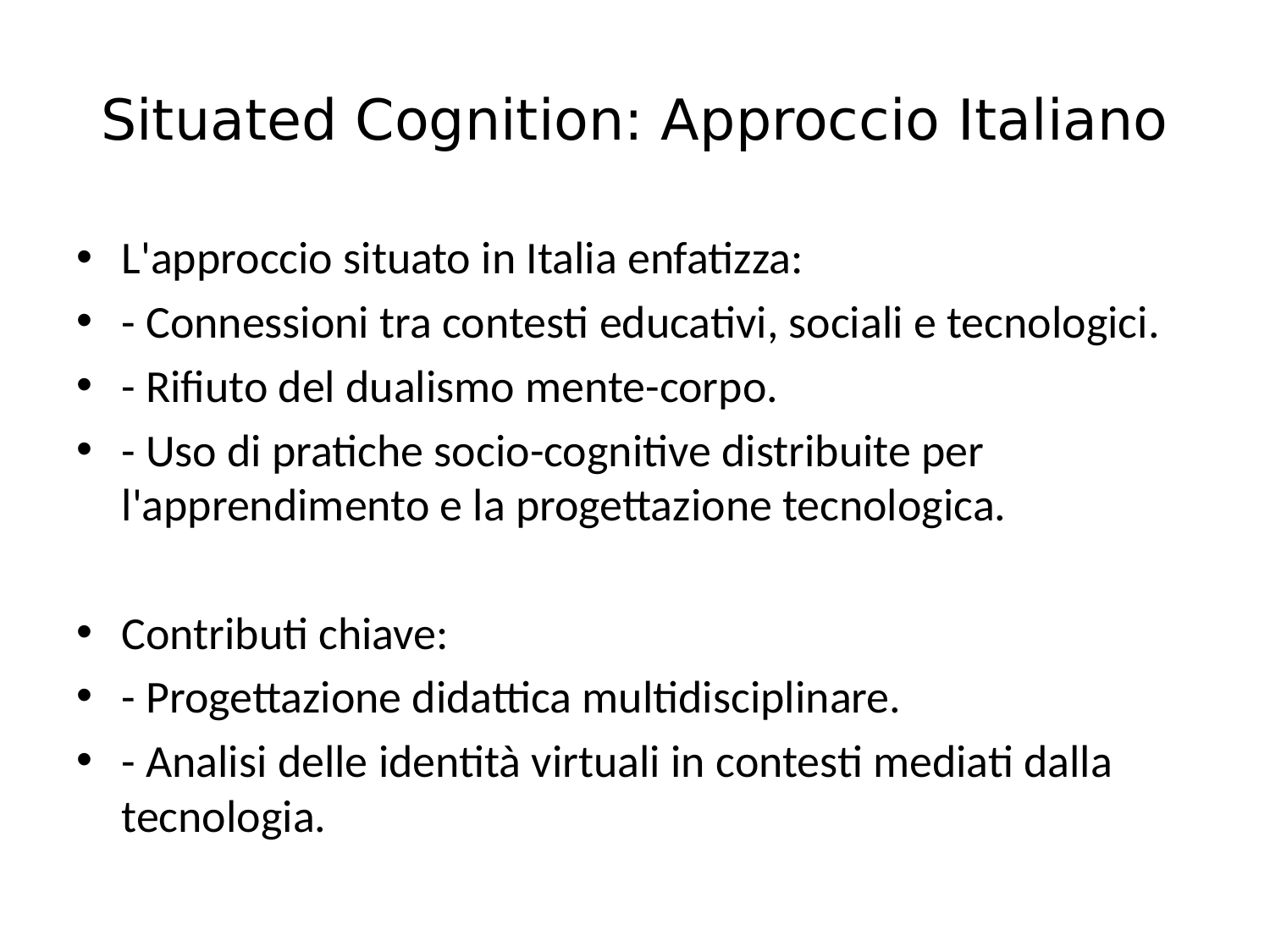

# Situated Cognition: Approccio Italiano
L'approccio situato in Italia enfatizza:
- Connessioni tra contesti educativi, sociali e tecnologici.
- Rifiuto del dualismo mente-corpo.
- Uso di pratiche socio-cognitive distribuite per l'apprendimento e la progettazione tecnologica.

Contributi chiave:
- Progettazione didattica multidisciplinare.
- Analisi delle identità virtuali in contesti mediati dalla tecnologia.